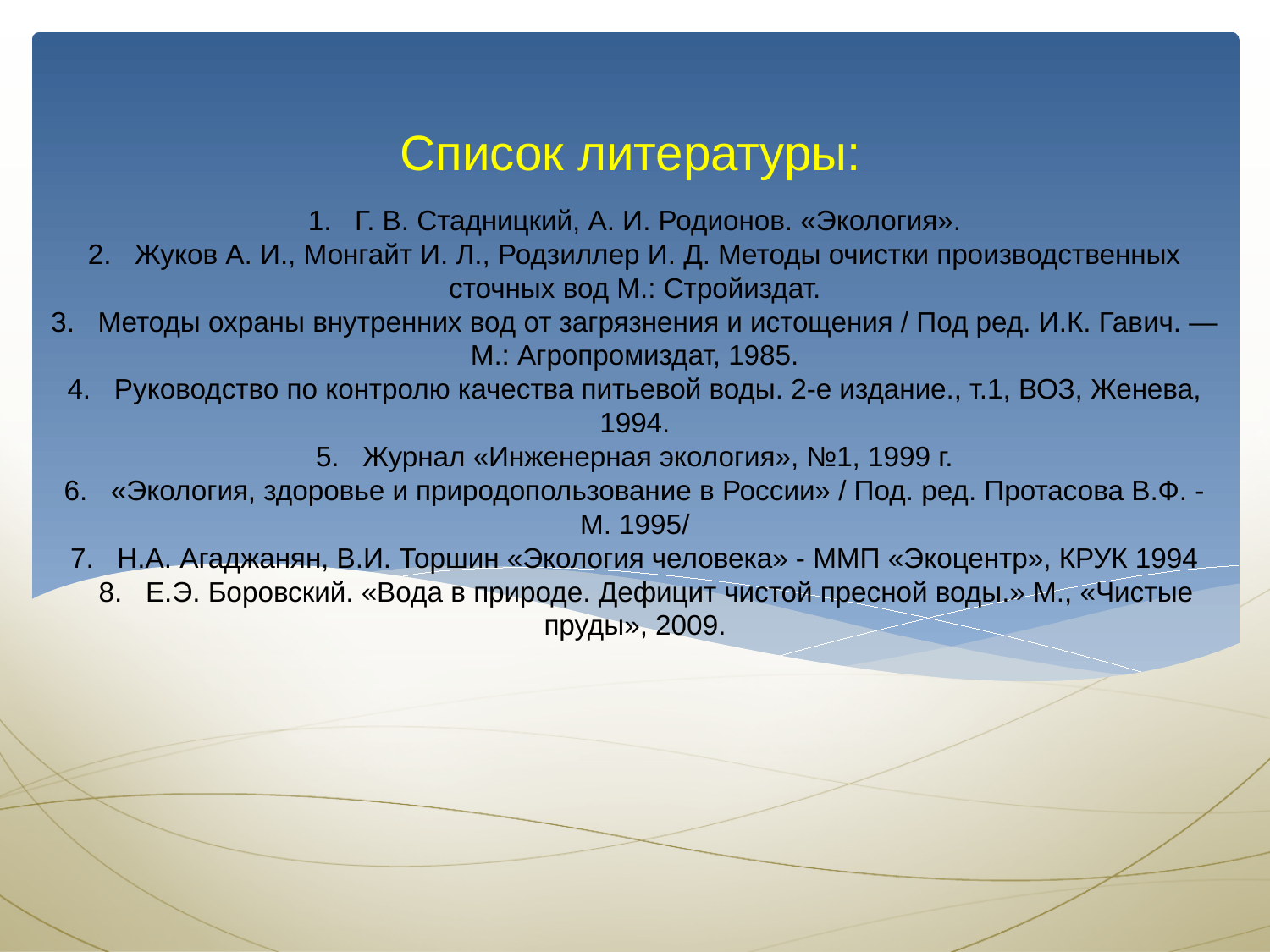

Список литературы:
# 1.   Г. В. Стадницкий, А. И. Родионов. «Экология». 2.   Жуков А. И., Монгайт И. Л., Родзиллер И. Д. Методы очистки производственных сточных вод М.: Стройиздат. 3.   Методы охраны внутренних вод от загрязнения и истощения / Под ред. И.К. Гавич. — М.: Агропромиздат, 1985. 4.   Руководство по контролю качества питьевой воды. 2-е издание., т.1, ВОЗ, Женева, 1994. 5.   Журнал «Инженерная экология», №1, 1999 г. 6.   «Экология, здоровье и природопользование в России» / Под. ред. Протасова В.Ф. - М. 1995/ 7.   Н.А. Агаджанян, В.И. Торшин «Экология человека» - ММП «Экоцентр», КРУК 1994 8.   Е.Э. Боровский. «Вода в природе. Дефицит чистой пресной воды.» М., «Чистые пруды», 2009.